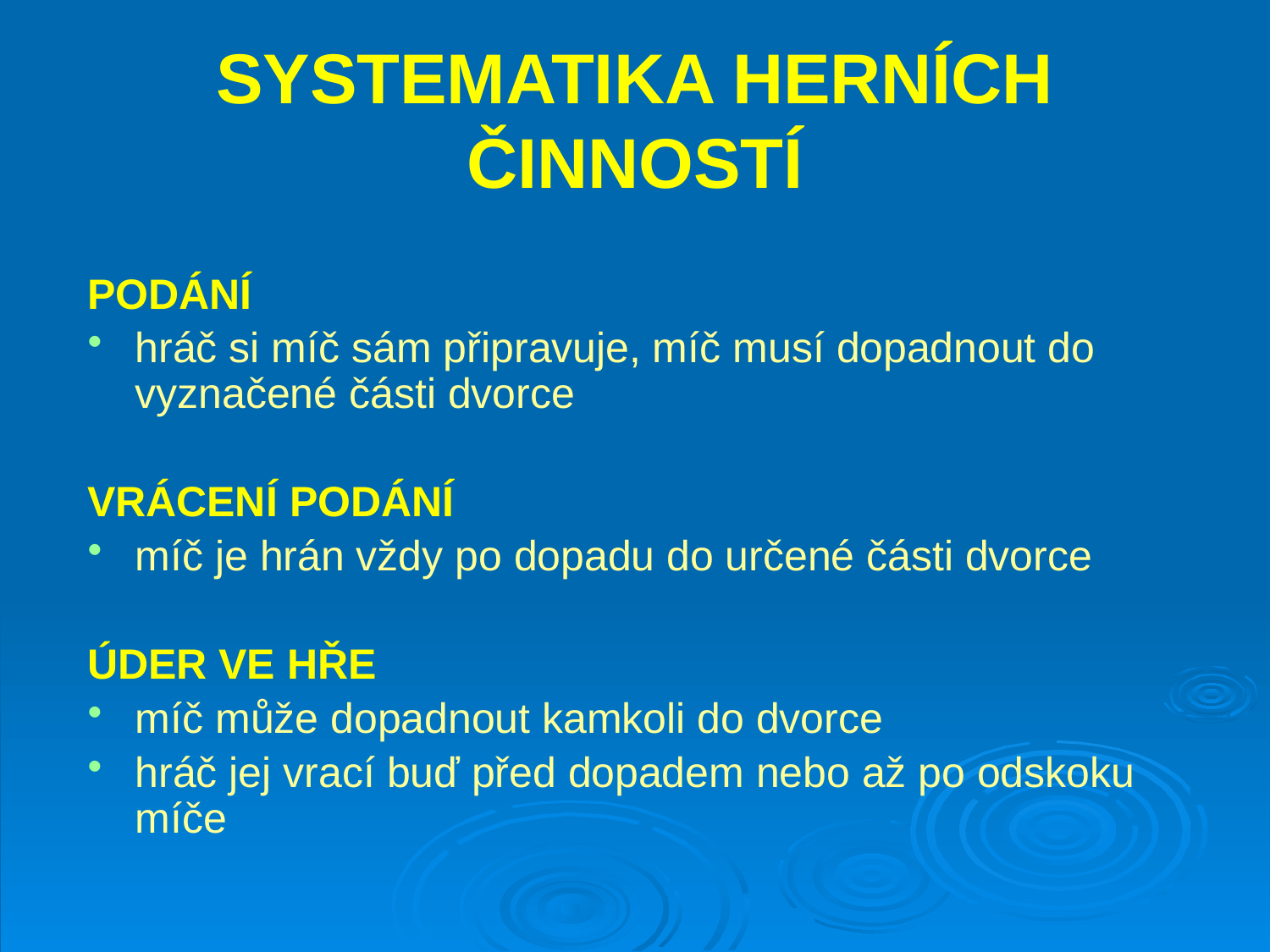

# SYSTEMATIKA HERNÍCH ČINNOSTÍ
PODÁNÍ
hráč si míč sám připravuje, míč musí dopadnout do vyznačené části dvorce

VRÁCENÍ PODÁNÍ
míč je hrán vždy po dopadu do určené části dvorce

ÚDER VE HŘE
míč může dopadnout kamkoli do dvorce
hráč jej vrací buď před dopadem nebo až po odskoku míče